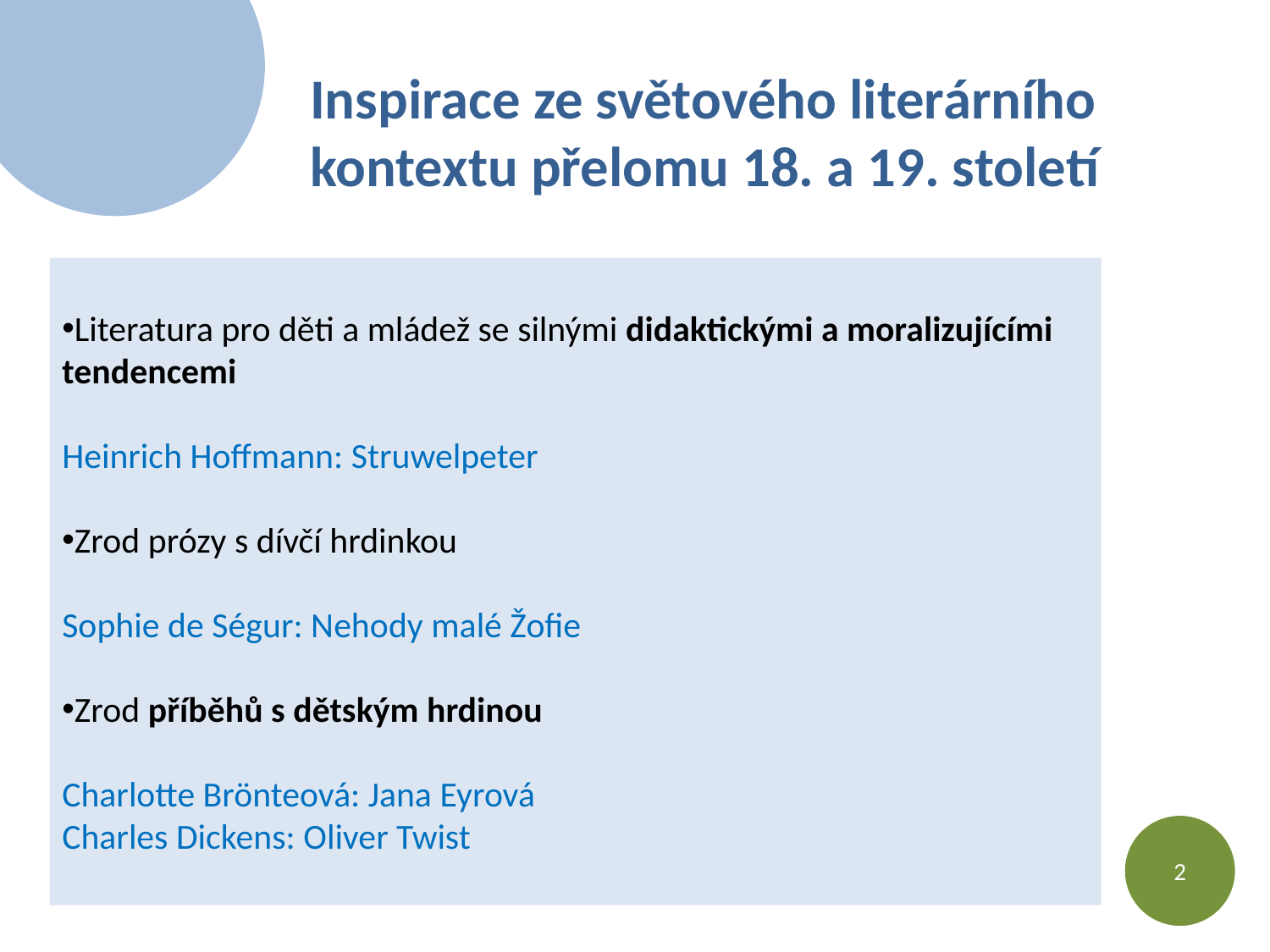

Inspirace ze světového literárního kontextu přelomu 18. a 19. století

Literatura pro děti a mládež se silnými didaktickými a moralizujícími tendencemi

Heinrich Hoffmann: Struwelpeter

Zrod prózy s dívčí hrdinkou

Sophie de Ségur: Nehody malé Žofie

Zrod příběhů s dětským hrdinou

Charlotte Brönteová: Jana Eyrová
Charles Dickens: Oliver Twist

2